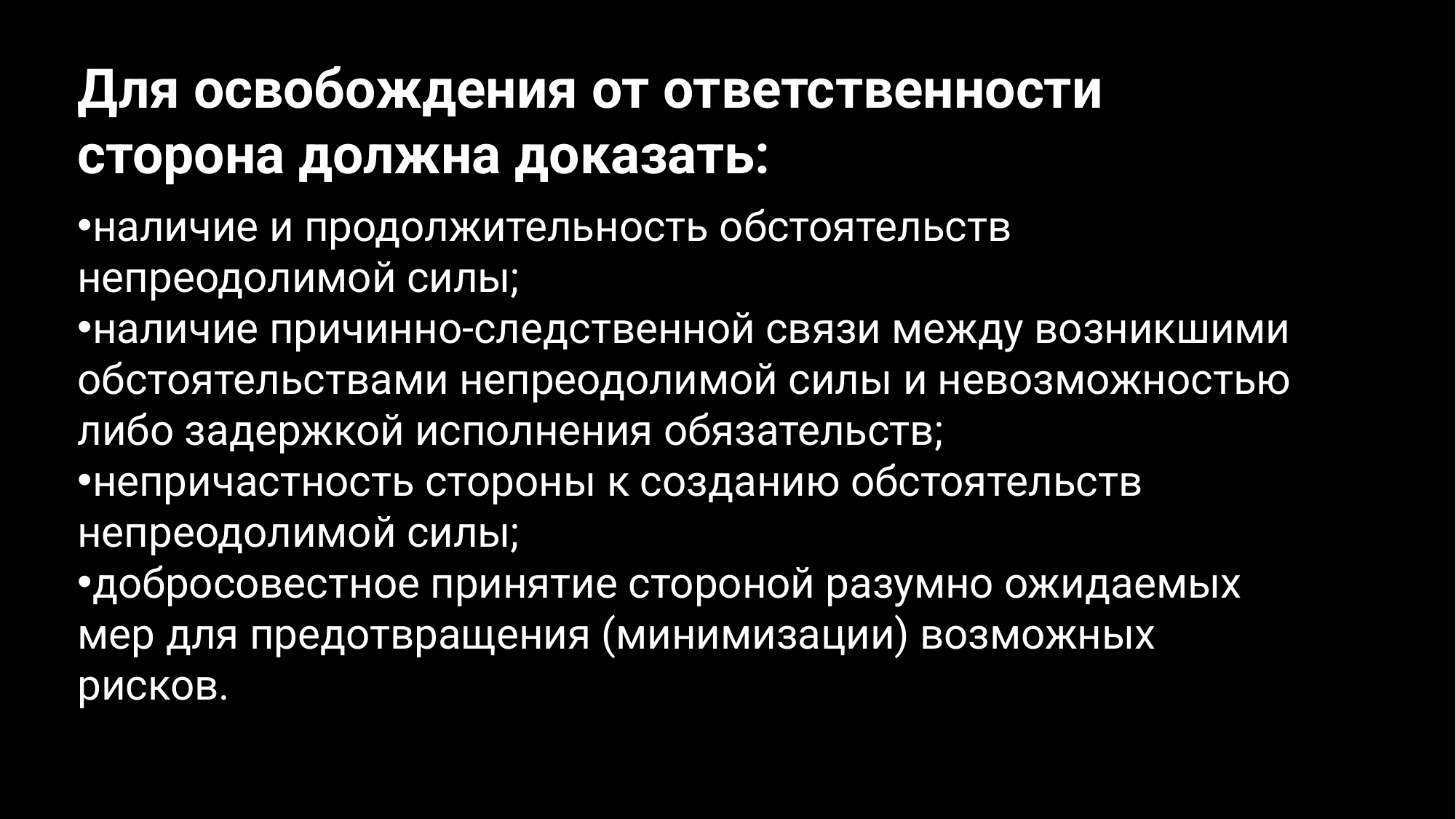

Для освобождения от ответственности сторона должна доказать:

наличие и продолжительность обстоятельств непреодолимой силы;
наличие причинно-следственной связи между возникшими обстоятельствами непреодолимой силы и невозможностью либо задержкой исполнения обязательств;
непричастность стороны к созданию обстоятельств непреодолимой силы;
добросовестное принятие стороной разумно ожидаемых мер для предотвращения (минимизации) возможных рисков.